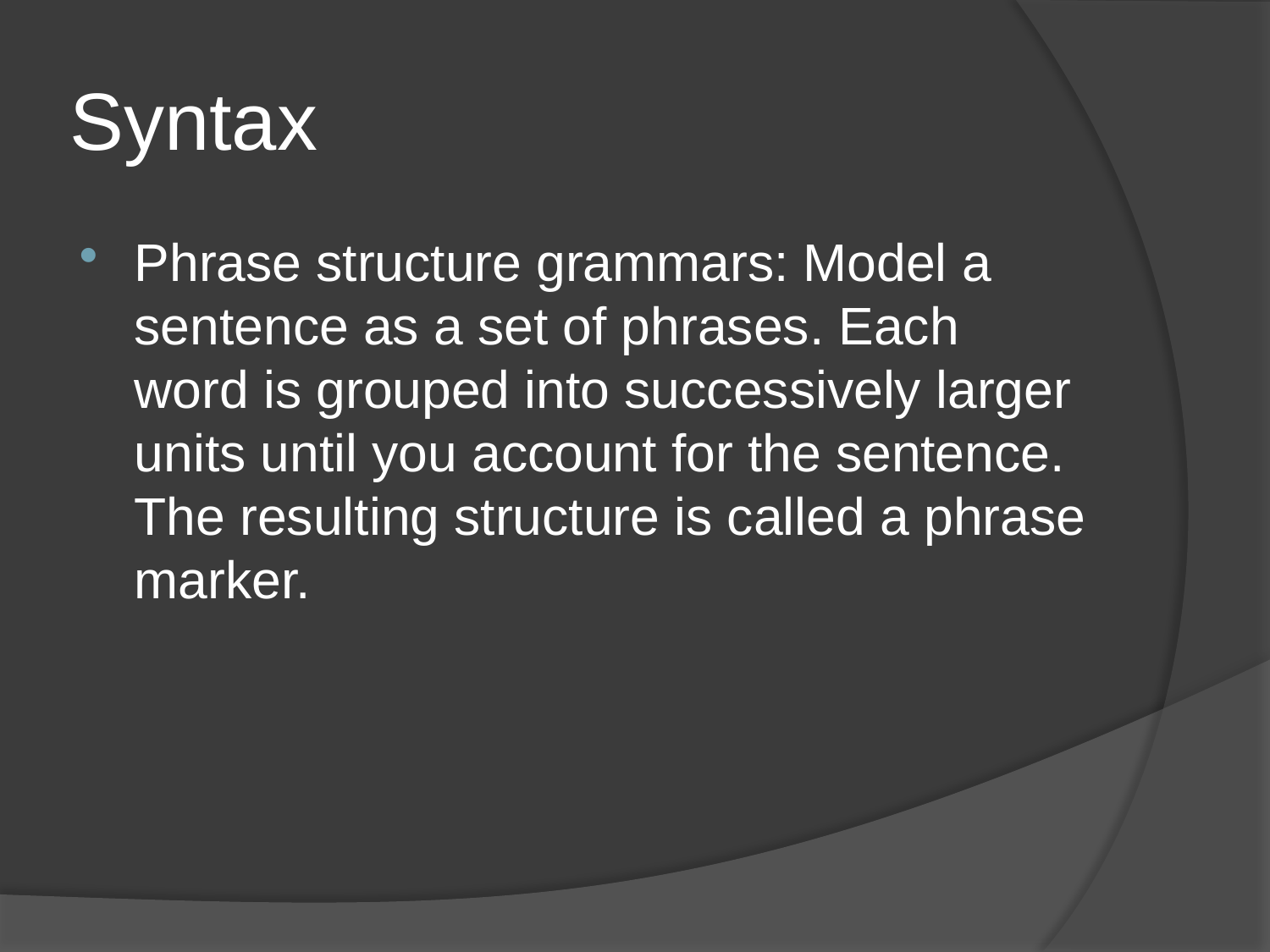

# Syntax
Phrase structure grammars: Model a sentence as a set of phrases. Each word is grouped into successively larger units until you account for the sentence. The resulting structure is called a phrase marker.